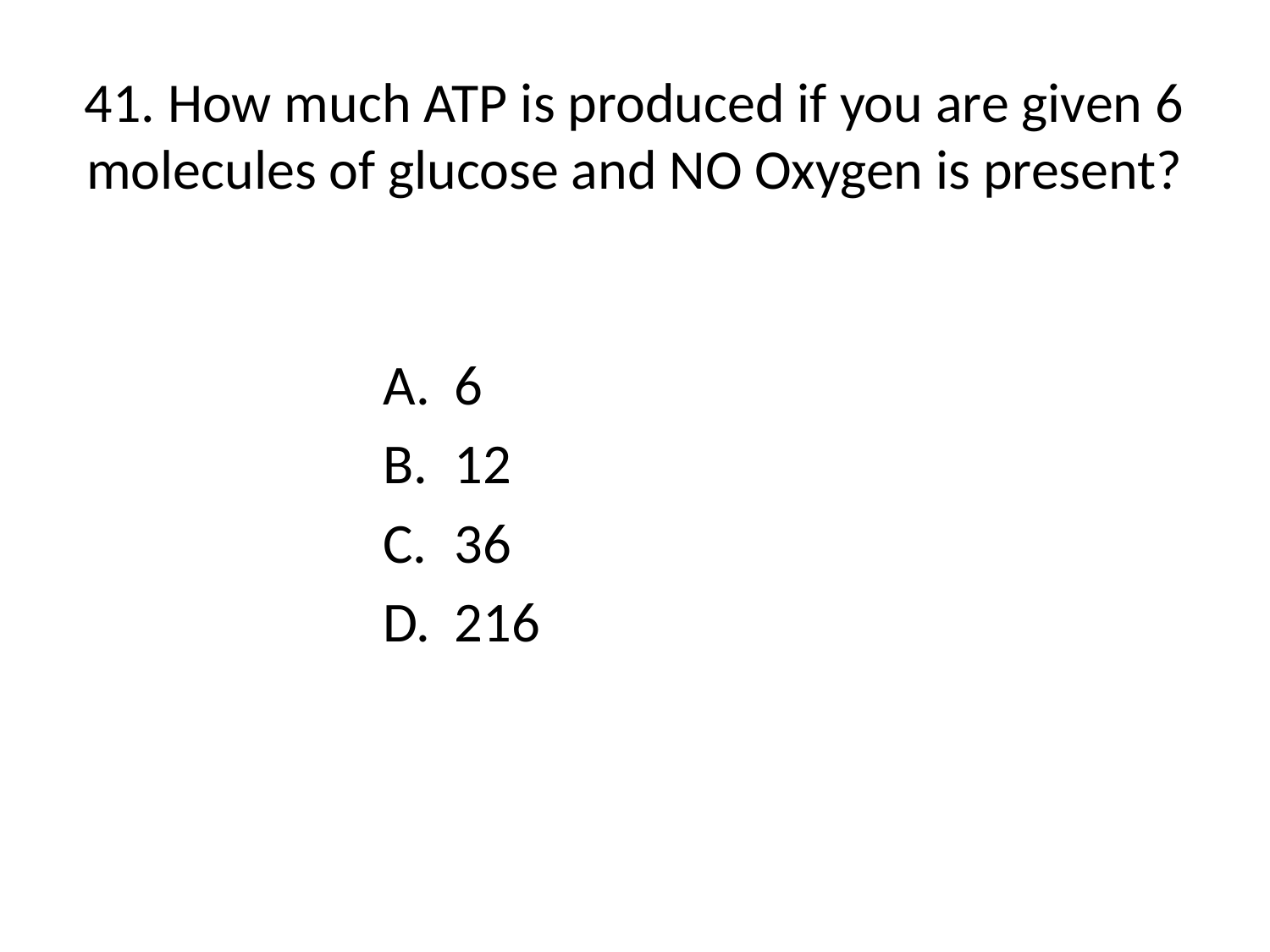

# 41. How much ATP is produced if you are given 6 molecules of glucose and NO Oxygen is present?
6
12
36
216
[Default]
[MC Any]
[MC All]